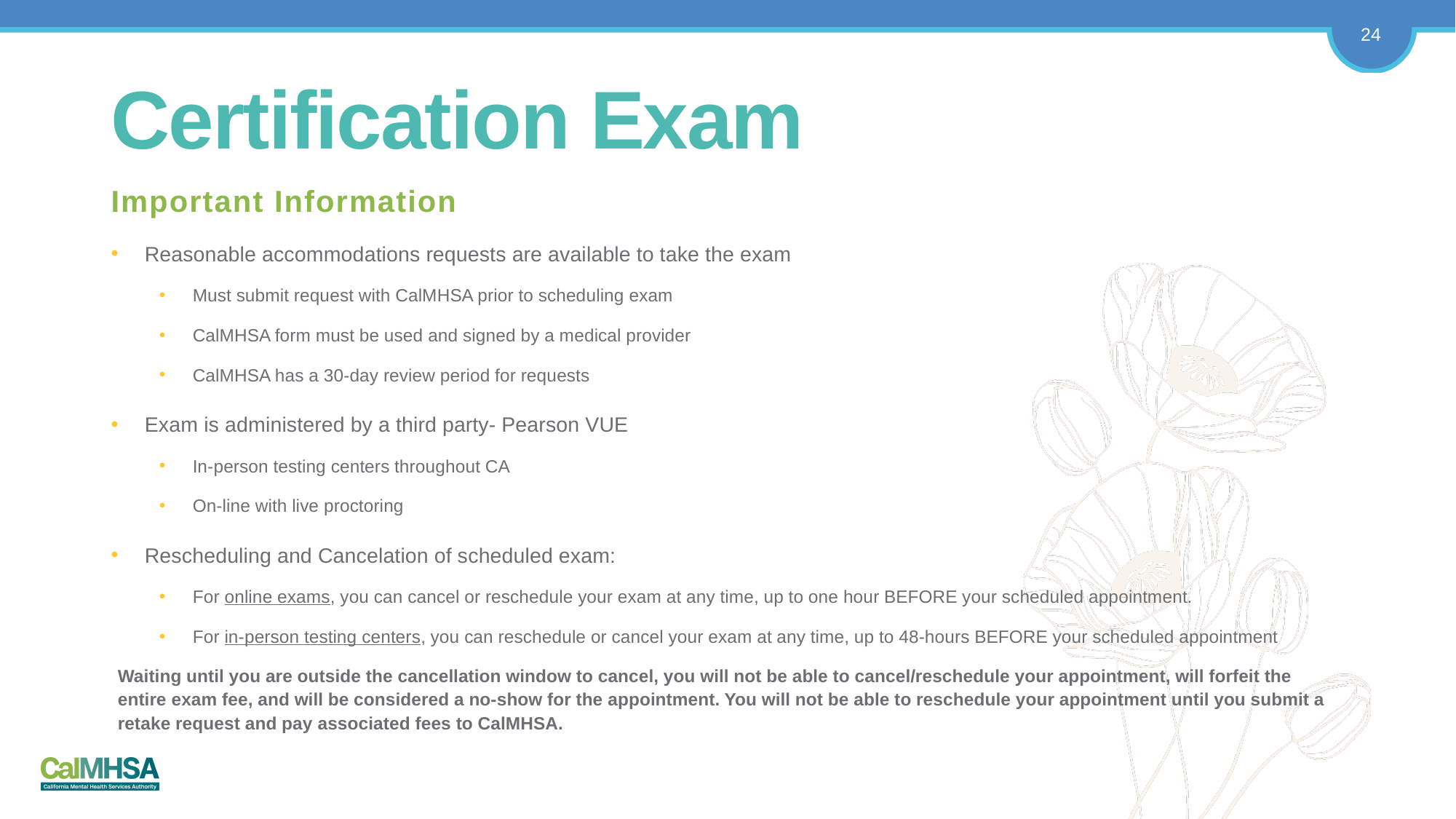

# Certification Exam
Important Information
Reasonable accommodations requests are available to take the exam
Must submit request with CalMHSA prior to scheduling exam
CalMHSA form must be used and signed by a medical provider
CalMHSA has a 30-day review period for requests
Exam is administered by a third party- Pearson VUE
In-person testing centers throughout CA
On-line with live proctoring
Rescheduling and Cancelation of scheduled exam:
For online exams, you can cancel or reschedule your exam at any time, up to one hour BEFORE your scheduled appointment.
For in-person testing centers, you can reschedule or cancel your exam at any time, up to 48-hours BEFORE your scheduled appointment
Waiting until you are outside the cancellation window to cancel, you will not be able to cancel/reschedule your appointment, will forfeit the entire exam fee, and will be considered a no-show for the appointment. You will not be able to reschedule your appointment until you submit a retake request and pay associated fees to CalMHSA.